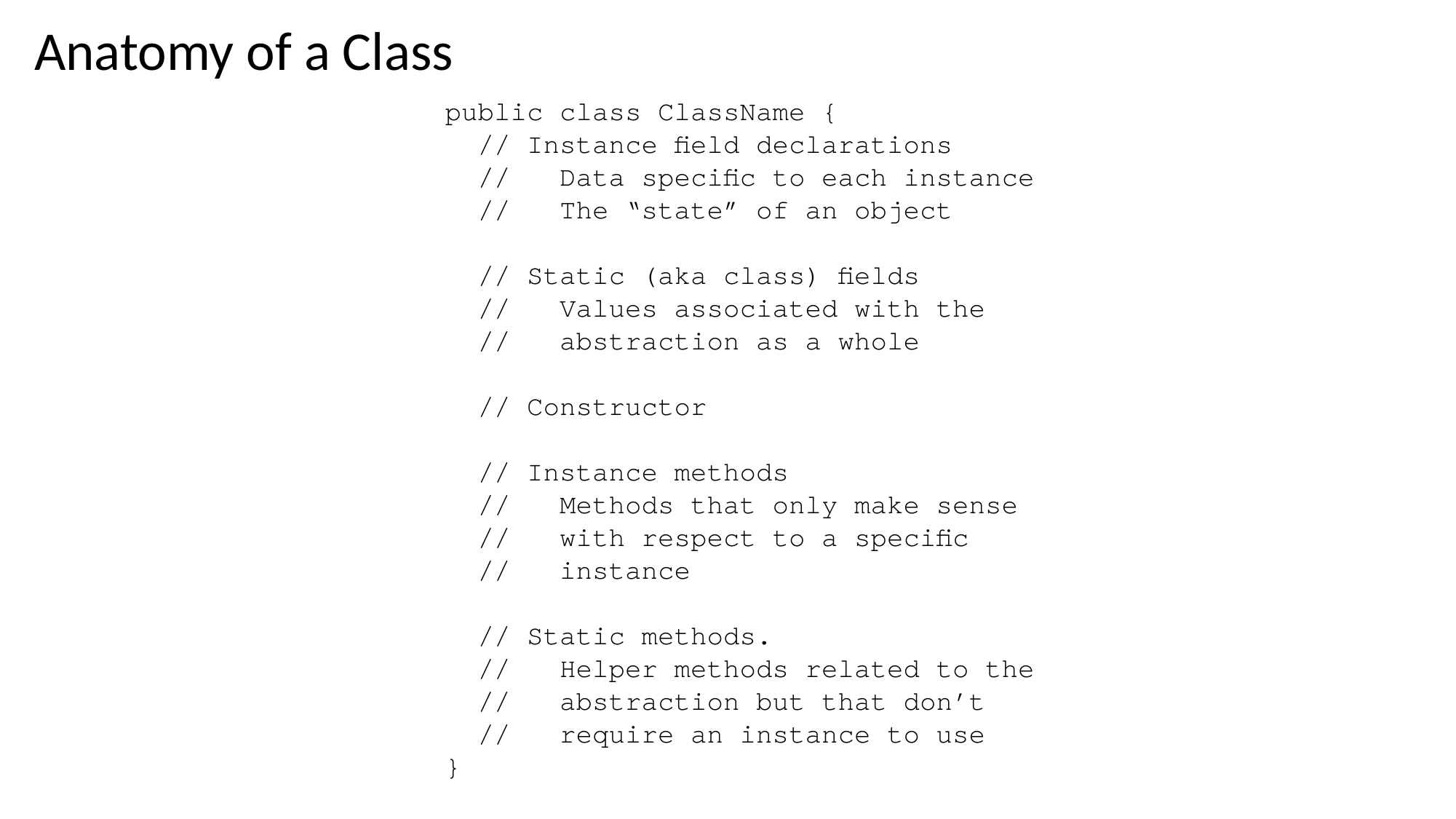

# Anatomy of a Class
public class ClassName {
  // Instance field declarations
  //   Data specific to each instance
  //   The “state” of an object

  // Static (aka class) fields
  //   Values associated with the
  //   abstraction as a whole

  // Constructor

  // Instance methods
  //   Methods that only make sense
  //   with respect to a specific
  //   instance

  // Static methods.
  //   Helper methods related to the
  //   abstraction but that don’t
  //   require an instance to use
}